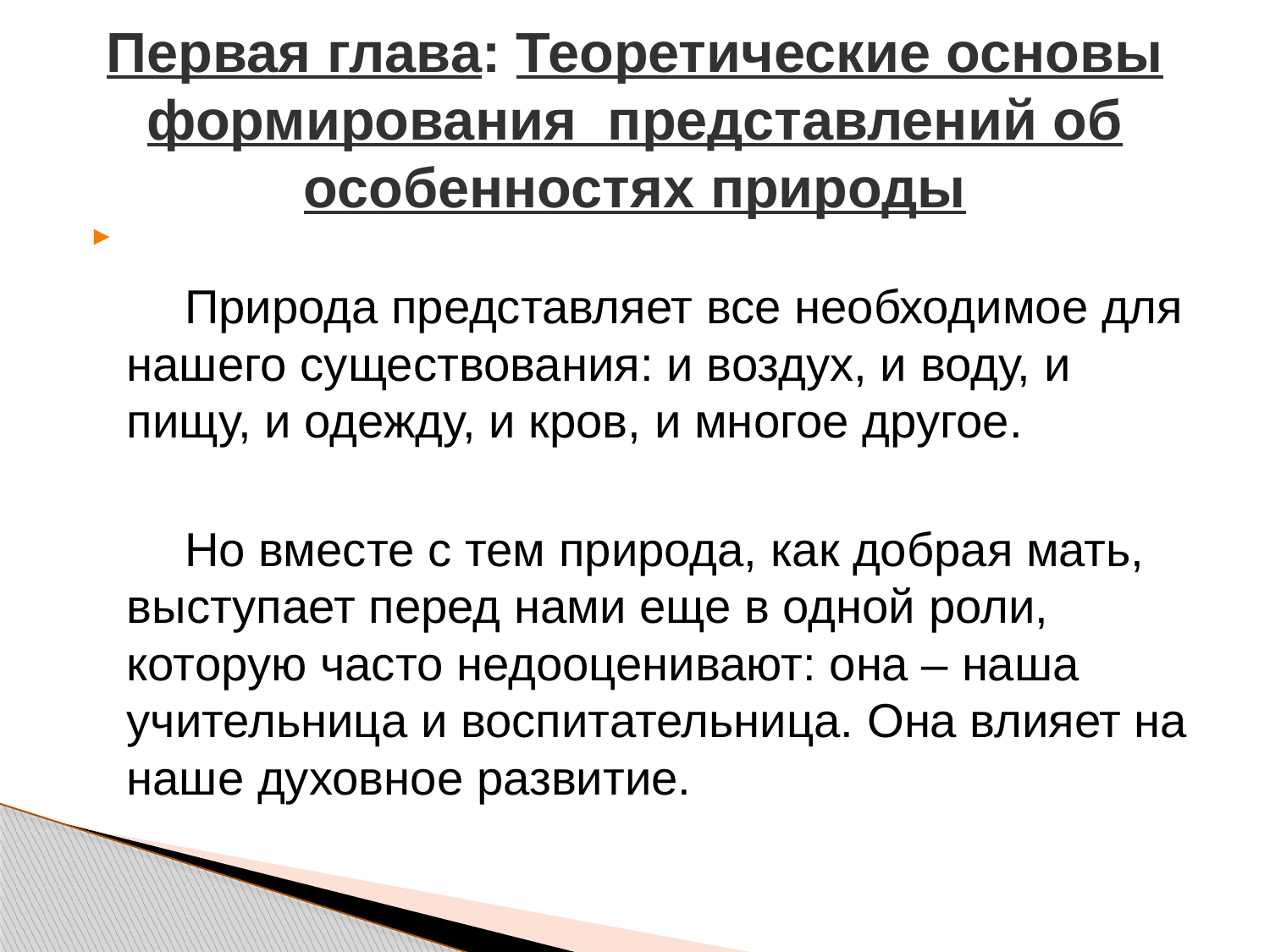

# Первая глава: Теоретические основы формирования  представлений об особенностях природы

       Природа представляет все необходимое для нашего существования: и воздух, и воду, и пищу, и одежду, и кров, и многое другое.

       Но вместе с тем природа, как добрая мать, выступает перед нами еще в одной роли, которую часто недооценивают: она – наша учительница и воспитательница. Она влияет на наше духовное развитие.